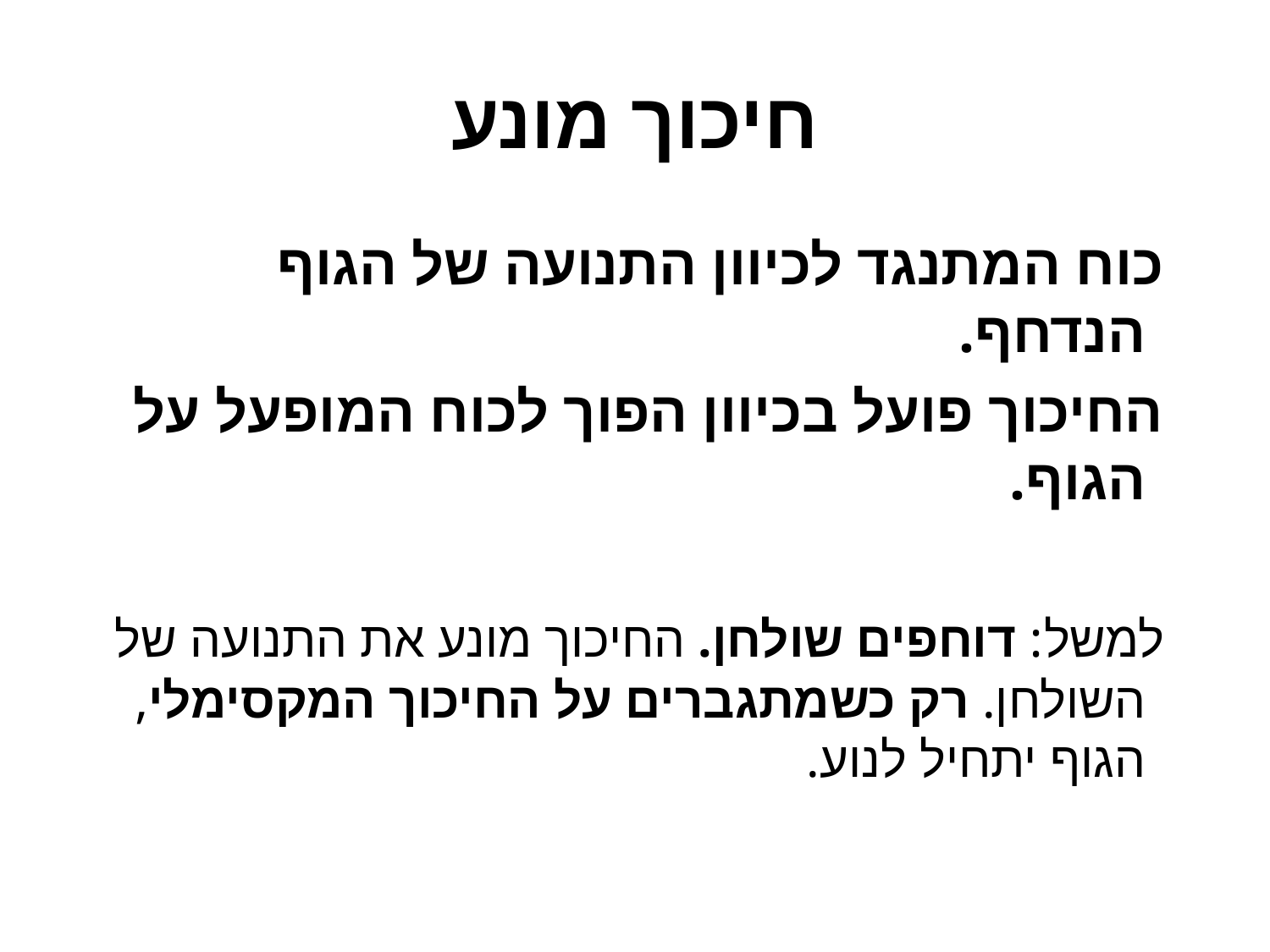

# חיכוך מונע
  כוח המתנגד לכיוון התנועה של הגוף הנדחף.
  החיכוך פועל בכיוון הפוך לכוח המופעל על הגוף.

  למשל: דוחפים שולחן. החיכוך מונע את התנועה של השולחן. רק כשמתגברים על החיכוך המקסימלי, הגוף יתחיל לנוע.